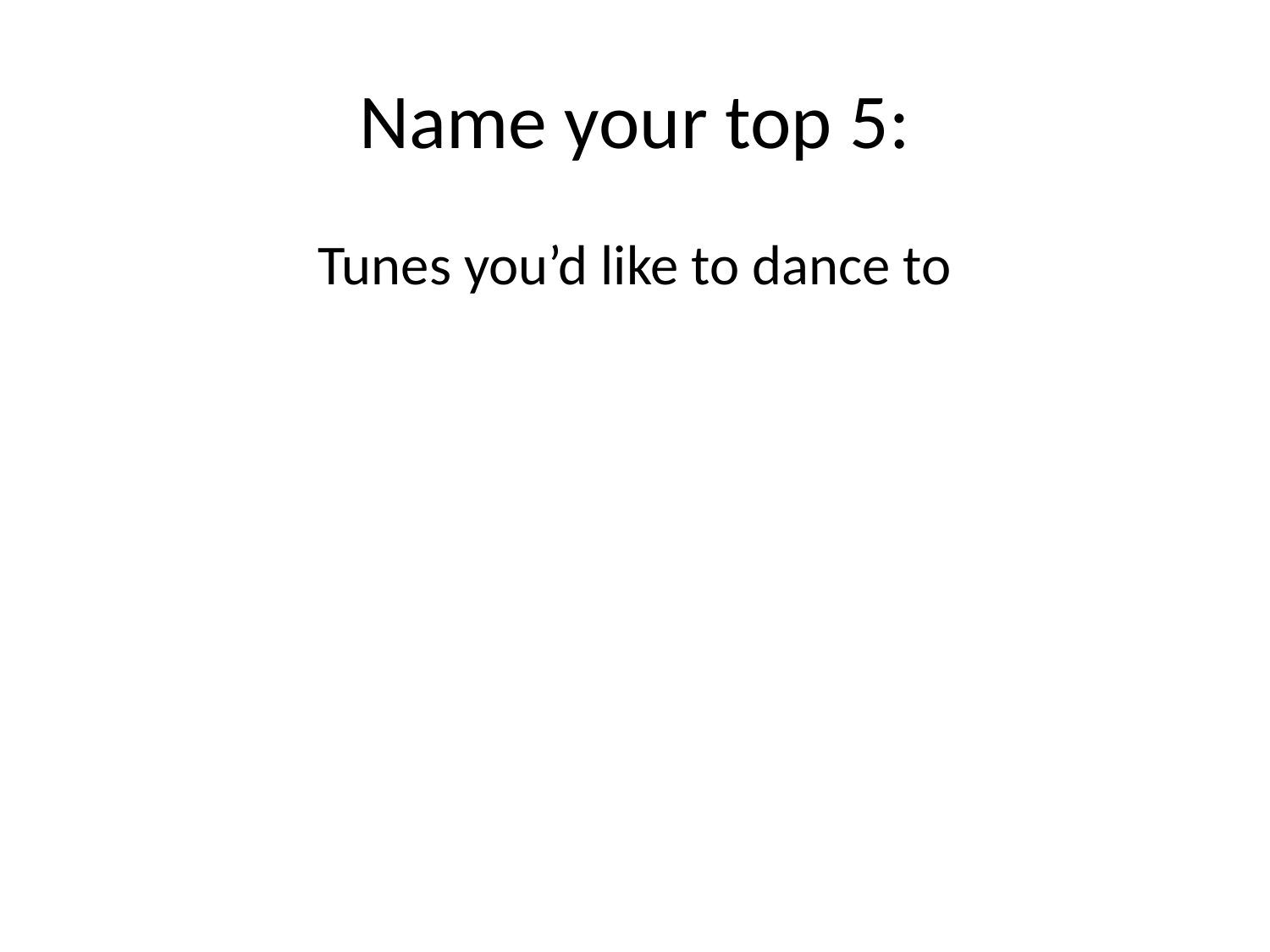

# Name your top 5:
Tunes you’d like to dance to